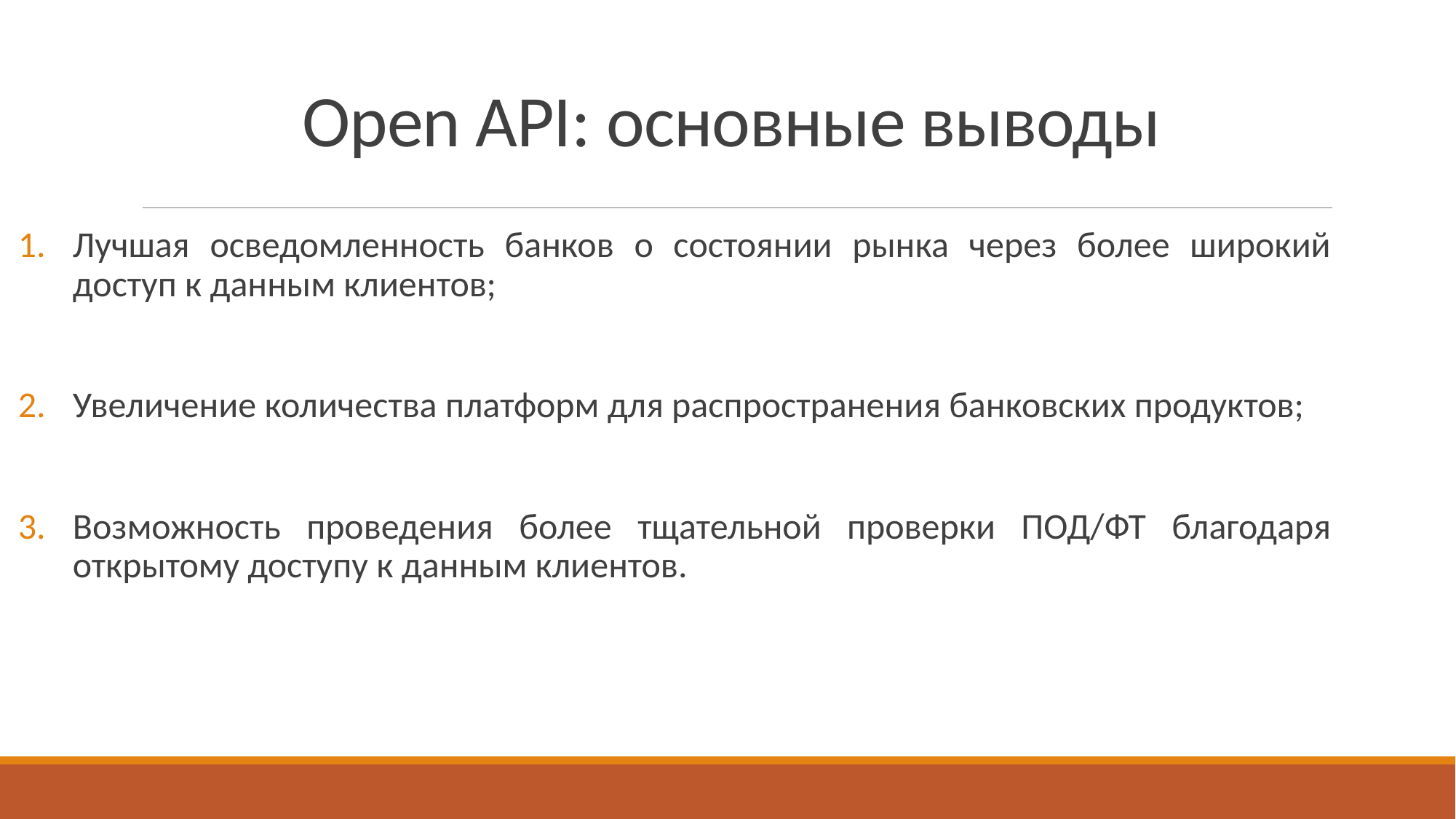

# Open API: основные выводы
Лучшая осведомленность банков о состоянии рынка через более широкий доступ к данным клиентов;

Увеличение количества платформ для распространения банковских продуктов;

Возможность проведения более тщательной проверки ПОД/ФТ благодаря открытому доступу к данным клиентов.